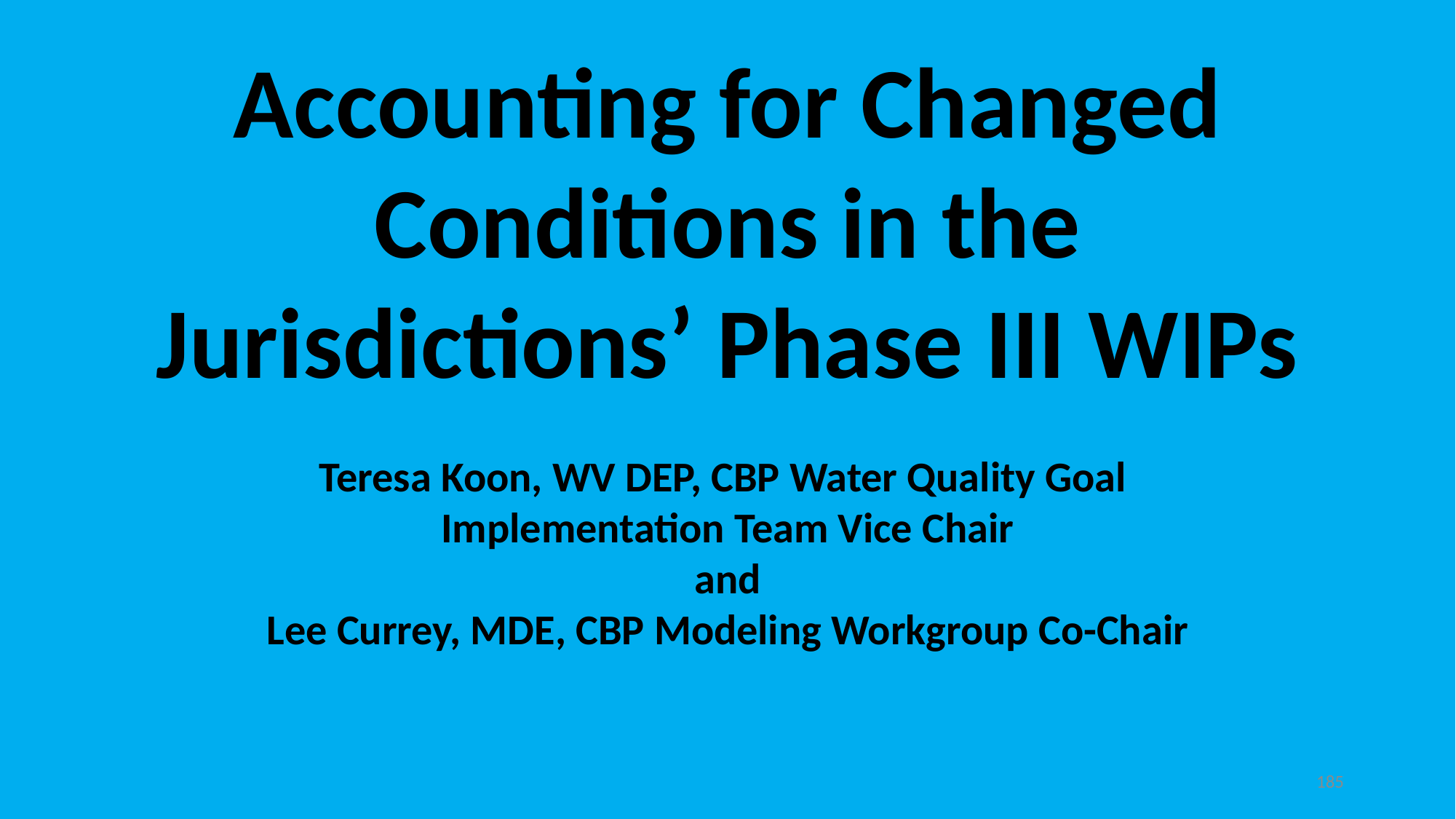

Accounting for Changed Conditions in the Jurisdictions’ Phase III WIPs

Teresa Koon, WV DEP, CBP Water Quality Goal
Implementation Team Vice Chair
and
Lee Currey, MDE, CBP Modeling Workgroup Co-Chair
185